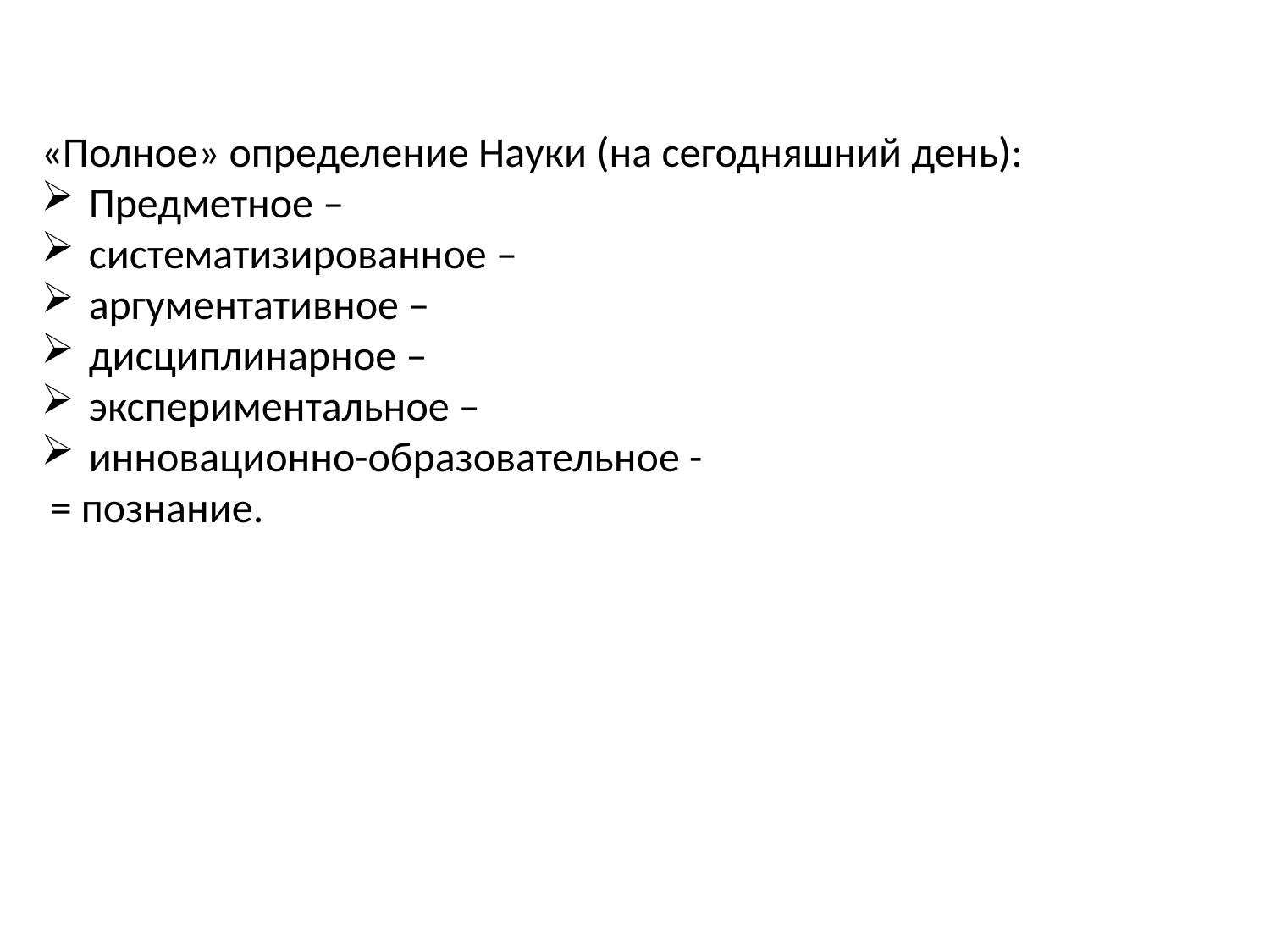

«Полное» определение Науки (на сегодняшний день):
Предметное –
систематизированное –
аргументативное –
дисциплинарное –
экспериментальное –
инновационно-образовательное -
 = познание.